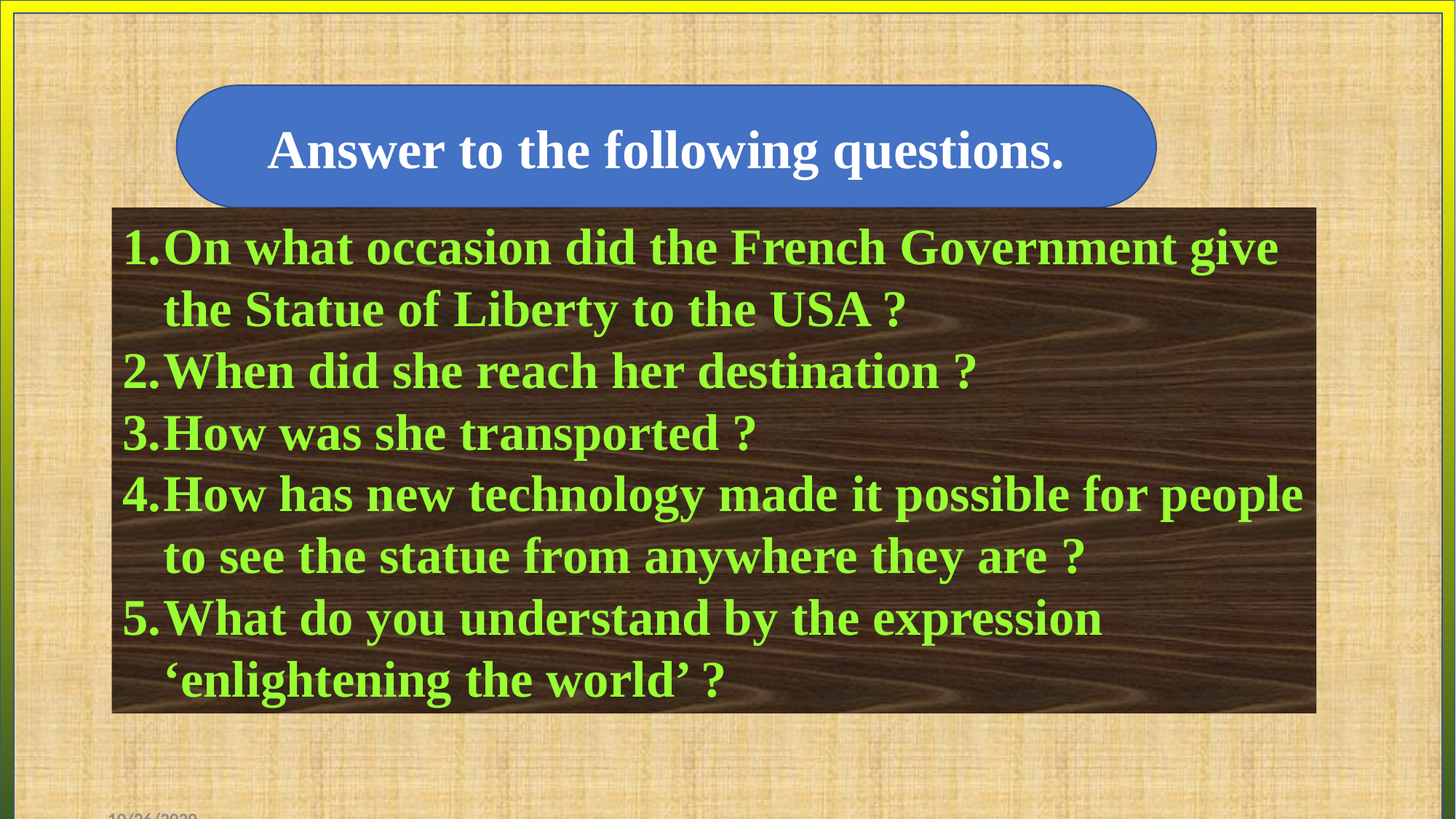

Answer to the following questions.
On what occasion did the French Government give the Statue of Liberty to the USA ?
When did she reach her destination ?
How was she transported ?
How has new technology made it possible for people to see the statue from anywhere they are ?
What do you understand by the expression ‘enlightening the world’ ?
10/26/2020